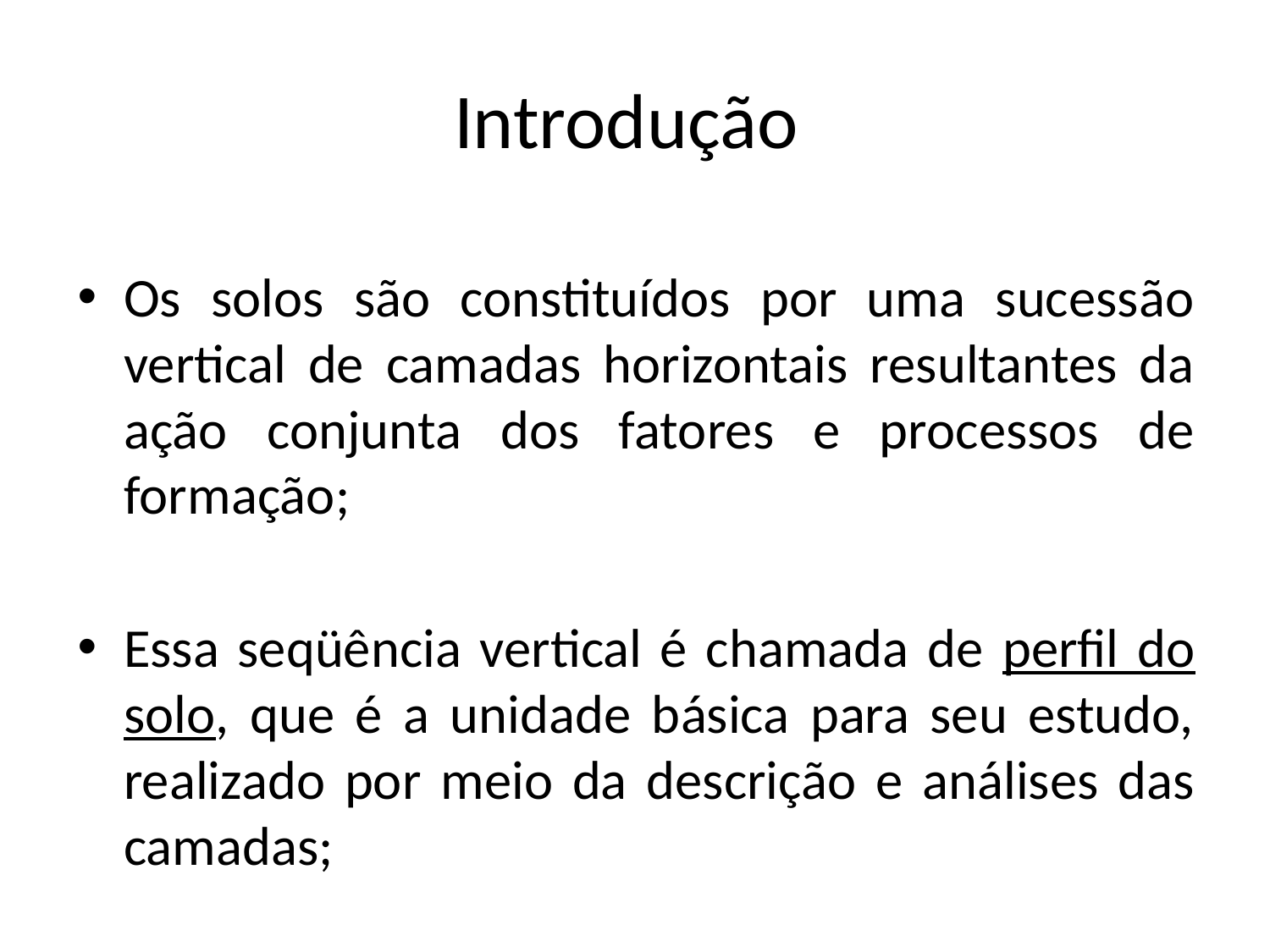

# Introdução
Os solos são constituídos por uma sucessão vertical de camadas horizontais resultantes da ação conjunta dos fatores e processos de formação;

Essa seqüência vertical é chamada de perfil do solo, que é a unidade básica para seu estudo, realizado por meio da descrição e análises das camadas;